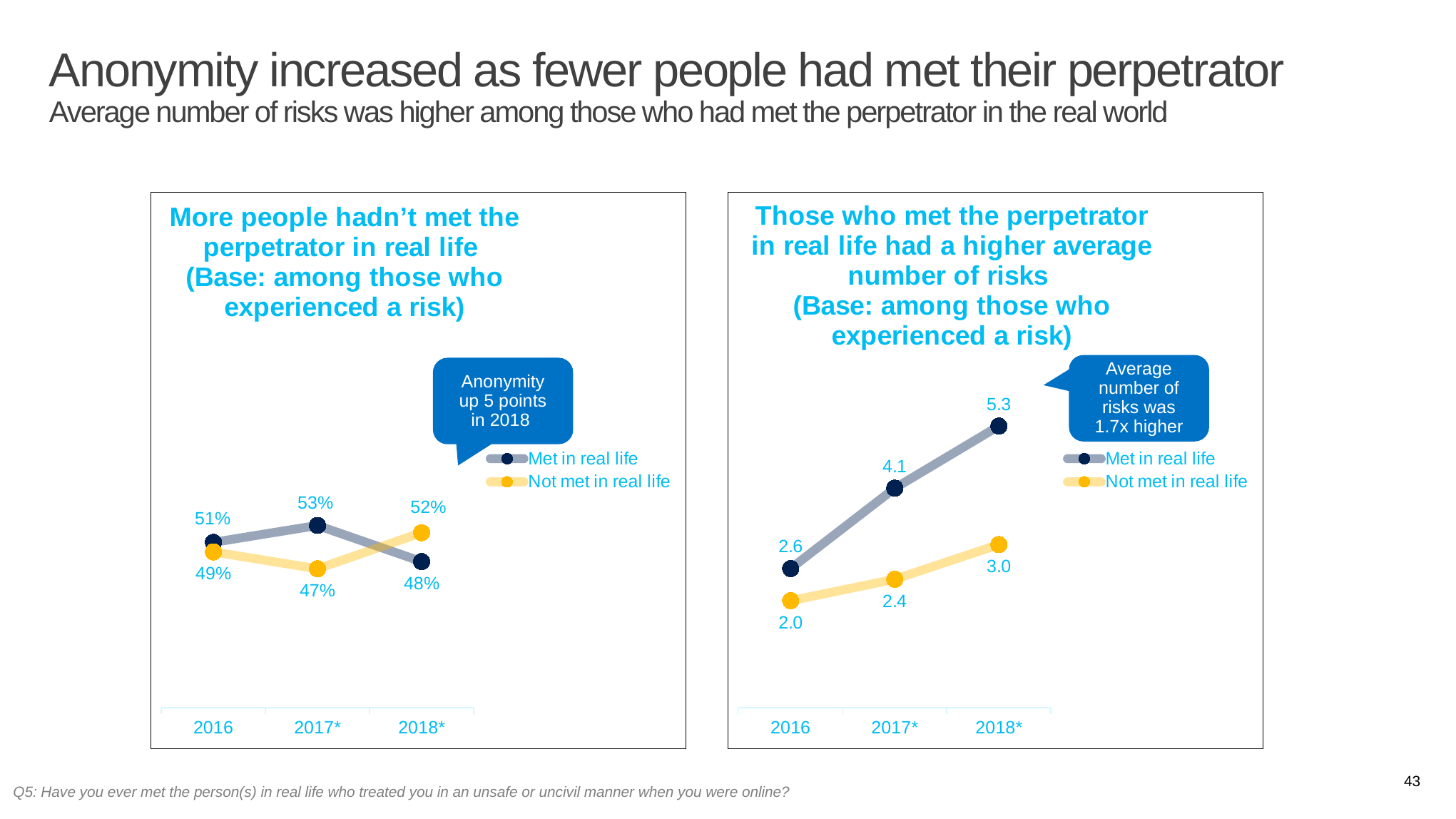

# Anonymity increased as fewer people had met their perpetrator Average number of risks was higher among those who had met the perpetrator in the real world

### Chart: More people hadn’t met the perpetrator in real life
(Base: among those who experienced a risk)

| Category | Met in real life | Not met in real life |
|---|---|---|
| 2016 | 0.5059281169658891 | 0.49407188303411087 |
| 2017* | 0.5269659423320328 | 0.47303405766796724 |
| 2018* | 0.482 | 0.518 |

### Chart: Those who met the perpetrator in real life had a higher average number of risks
(Base: among those who experienced a risk)

| Category | Met in real life | Not met in real life |
|---|---|---|
| 2016 | 2.6 | 2.0 |
| 2017* | 4.1 | 2.4 |
| 2018* | 5.261637536665589 | 3.0475048381337113 |
Average number of risks was 1.7x higher
Anonymity up 5 points in 2018
43
Q5: Have you ever met the person(s) in real life who treated you in an unsafe or uncivil manner when you were online?